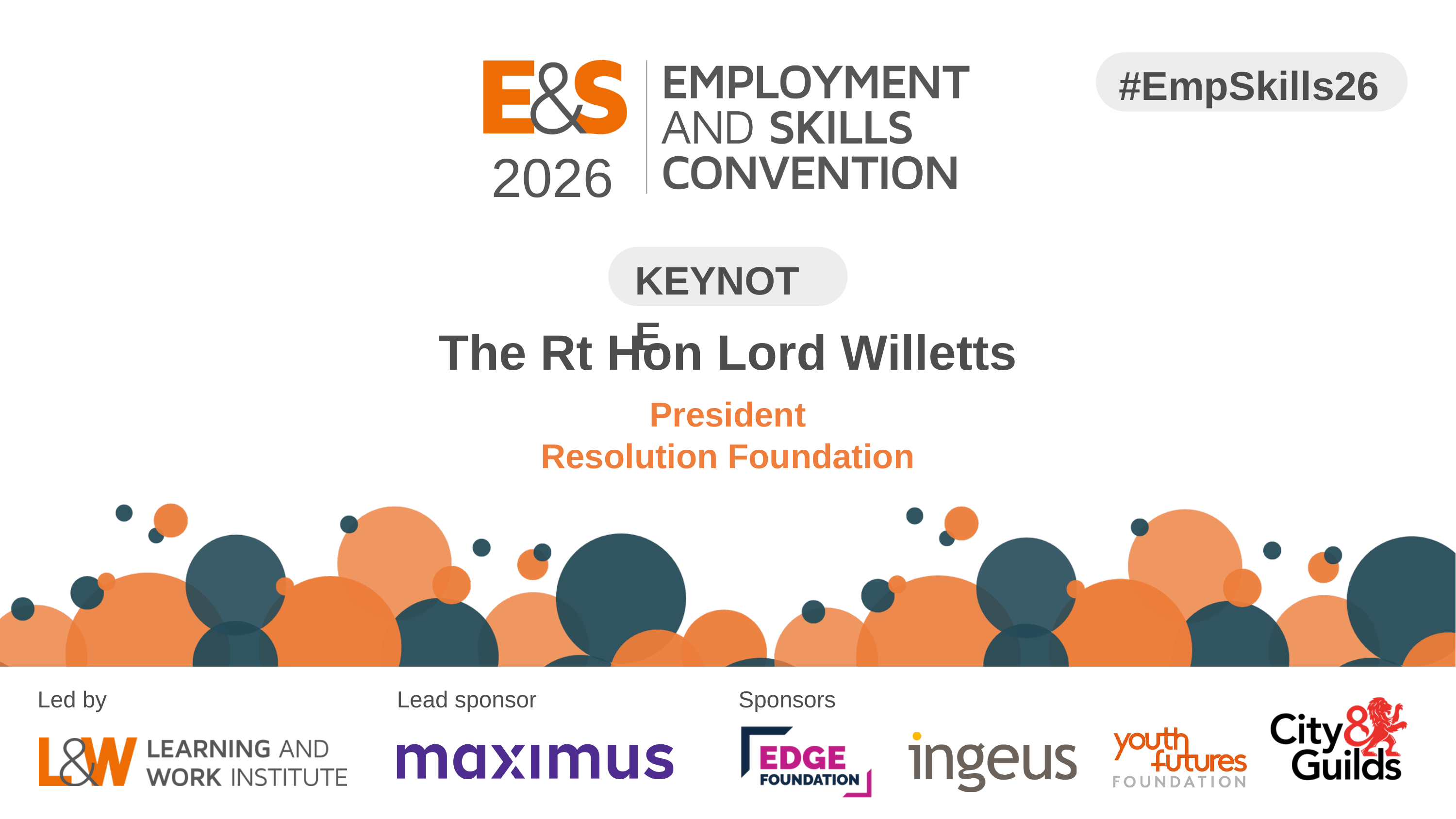

2026
#EmpSkills26

KEYNOTE
The Rt Hon Lord Willetts
President
Resolution Foundation

Sponsors
Led by
Lead sponsor